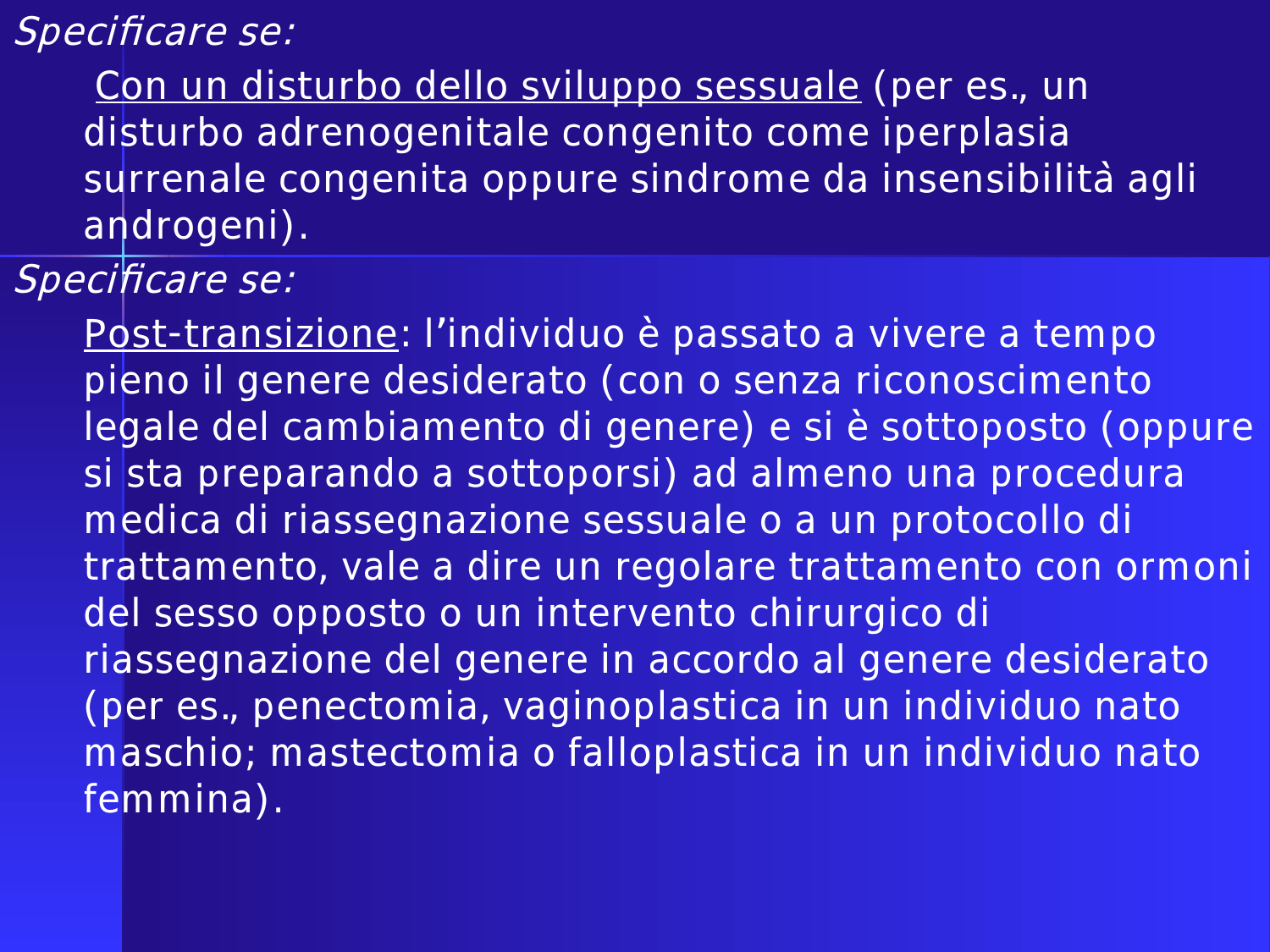

Specificare se:
	 Con un disturbo dello sviluppo sessuale (per es., un disturbo adrenogenitale congenito come iperplasia surrenale congenita oppure sindrome da insensibilità agli androgeni).
Specificare se:
	Post-transizione: l’individuo è passato a vivere a tempo pieno il genere desiderato (con o senza riconoscimento legale del cambiamento di genere) e si è sottoposto (oppure si sta preparando a sottoporsi) ad almeno una procedura medica di riassegnazione sessuale o a un protocollo di trattamento, vale a dire un regolare trattamento con ormoni del sesso opposto o un intervento chirurgico di riassegnazione del genere in accordo al genere desiderato (per es., penectomia, vaginoplastica in un individuo nato maschio; mastectomia o falloplastica in un individuo nato femmina).